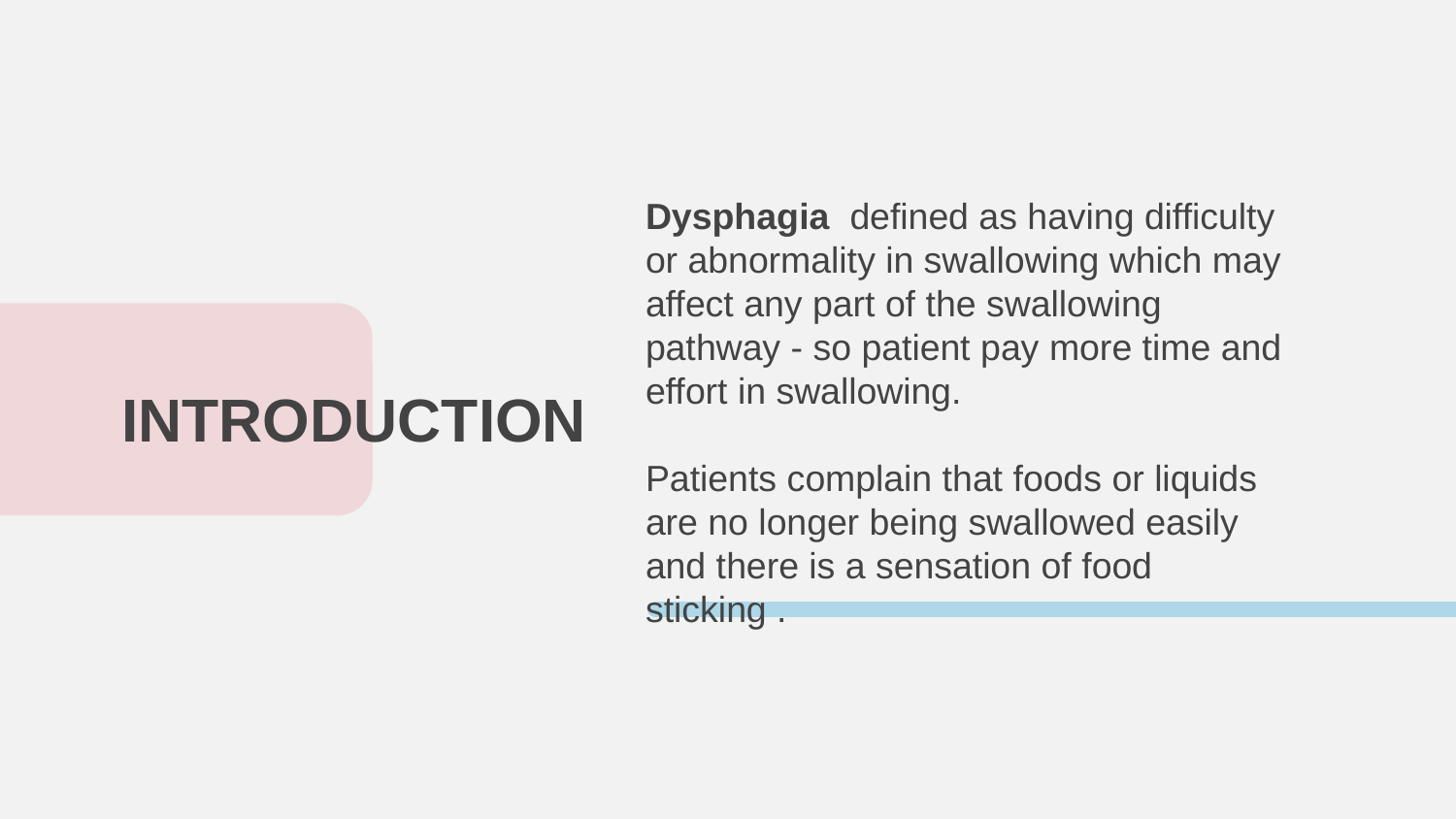

Dysphagia  defined as having difficulty or abnormality in swallowing which may affect any part of the swallowing pathway - so patient pay more time and effort in swallowing.

Patients complain that foods or liquids are no longer being swallowed easily and there is a sensation of food sticking .

# INTRODUCTION